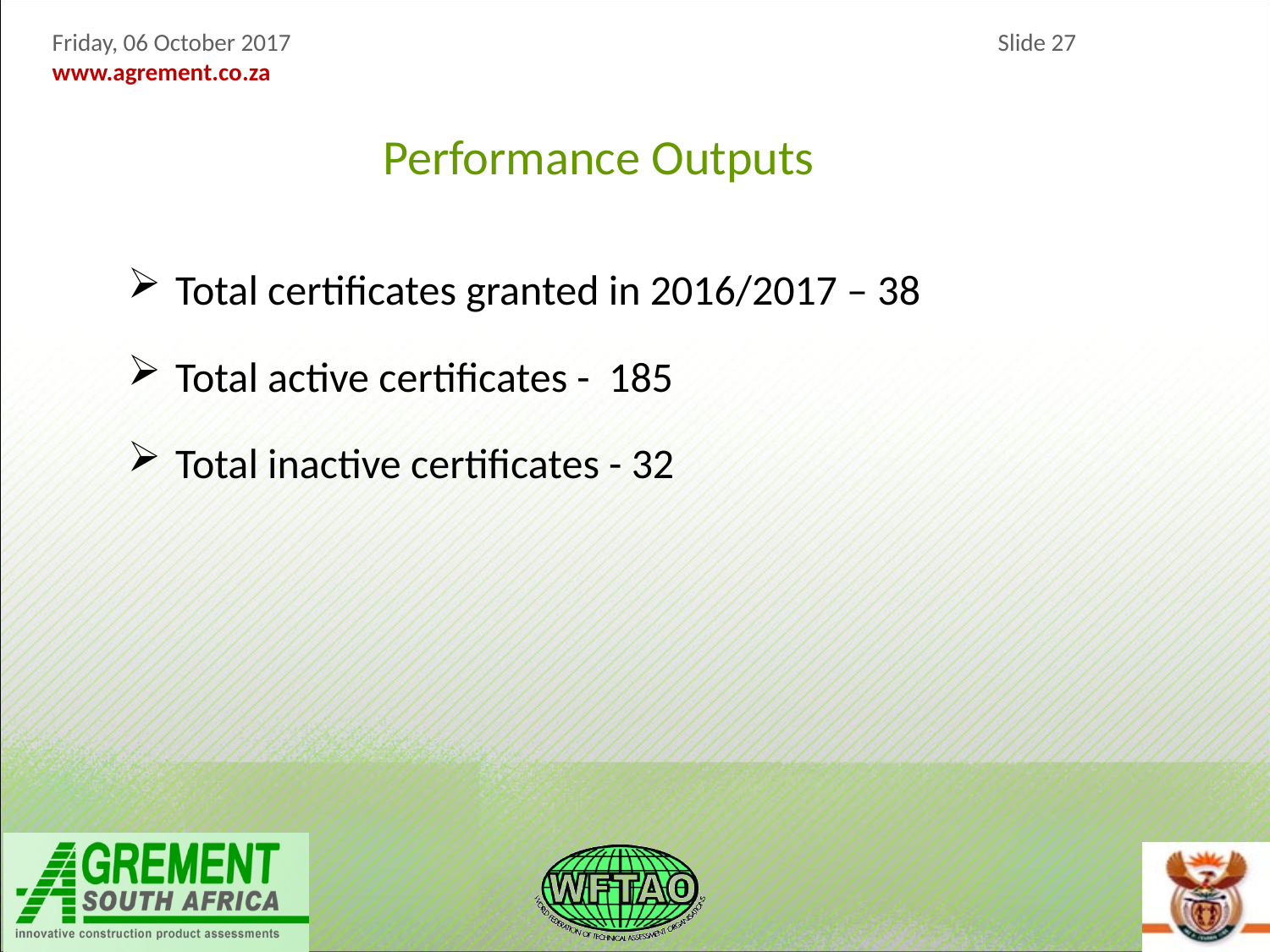

Performance Outputs
Total certificates granted in 2016/2017 – 38
Total active certificates -  185
Total inactive certificates - 32